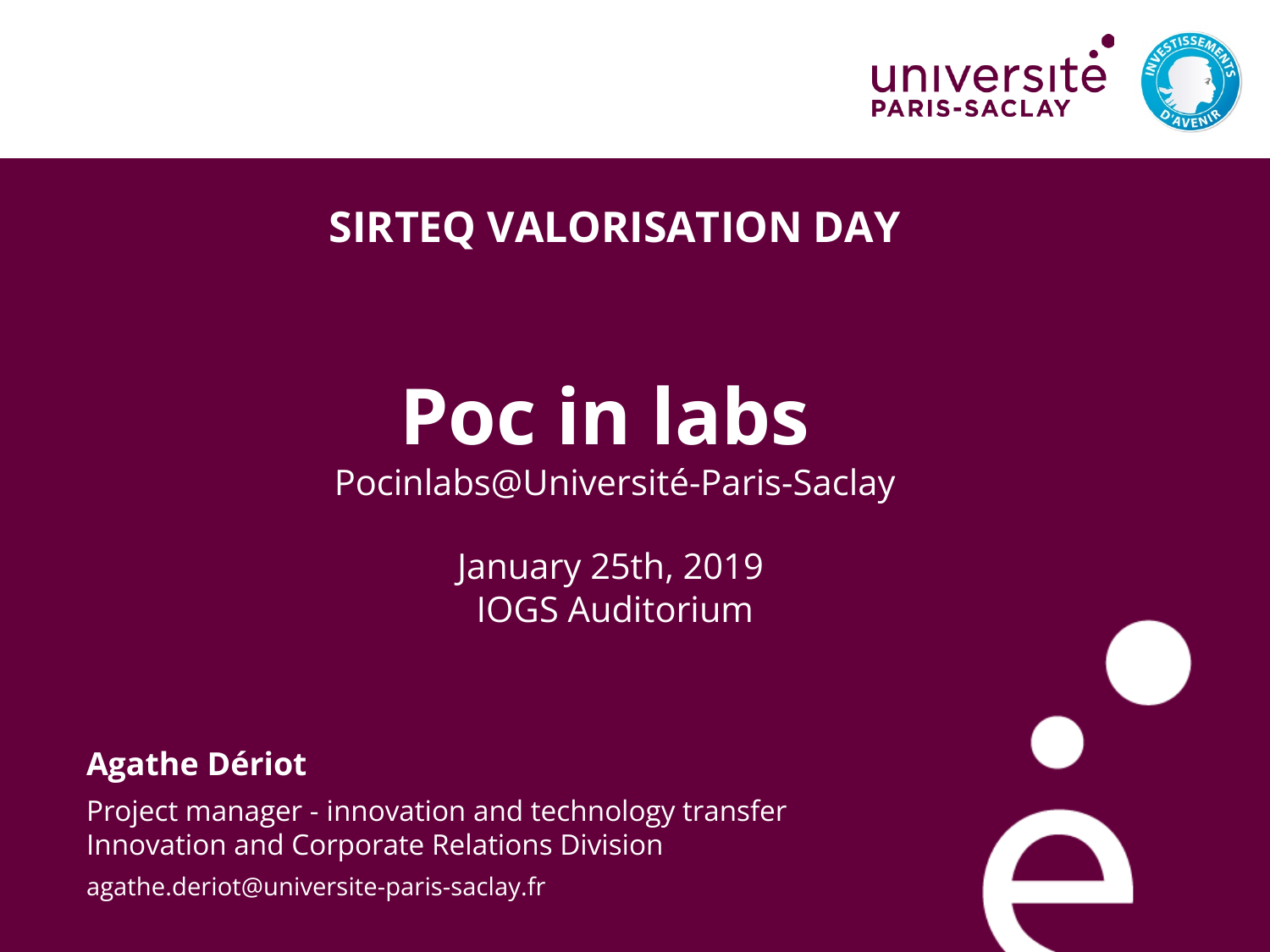

SIRTEQ VALORISATION DAY
# Poc in labs Pocinlabs@Université-Paris-Saclay January 25th, 2019 IOGS Auditorium
Agathe Dériot
Project manager - innovation and technology transfer
Innovation and Corporate Relations Division
agathe.deriot@universite-paris-saclay.fr